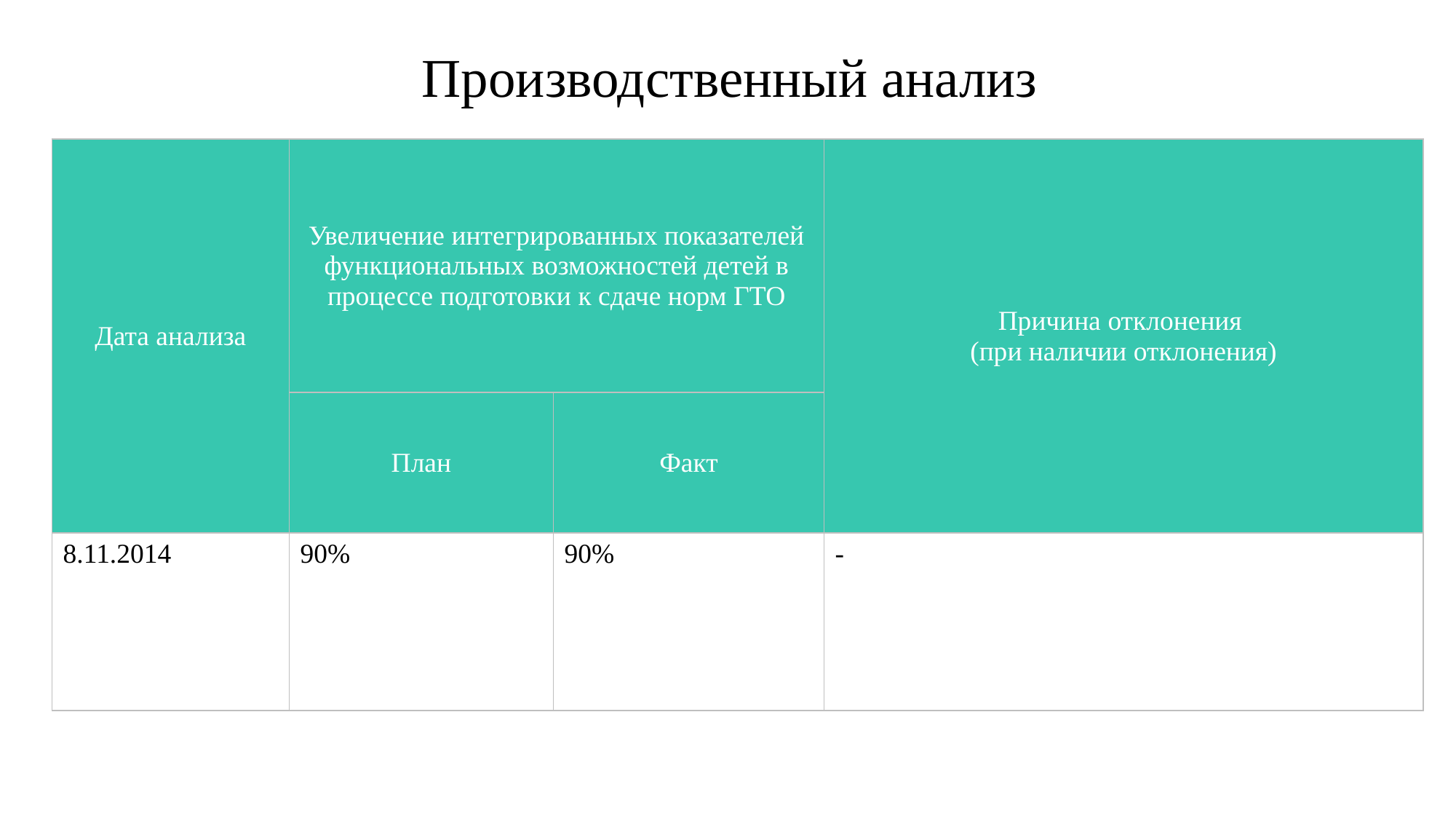

# Производственный анализ
| Дата анализа | Увеличение интегрированных показателей функциональных возможностей детей в процессе подготовки к сдаче норм ГТО |  | Причина отклонения (при наличии отклонения) |
| --- | --- | --- | --- |
|  | План | Факт |  |
| 8.11.2014 | 90% | 90% | - |